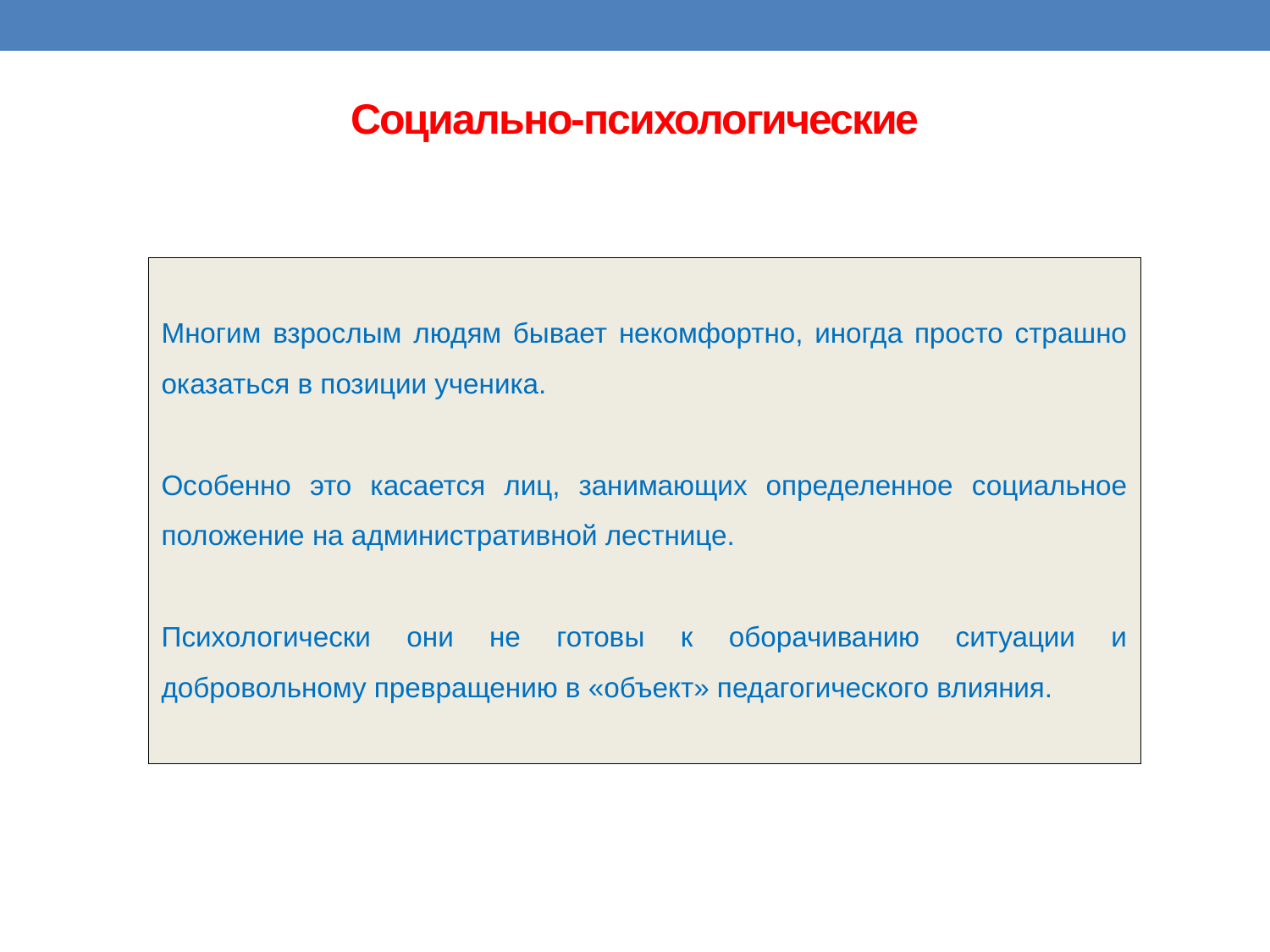

# Социально-психологические

Многим взрослым людям бывает некомфортно, иногда просто страшно оказаться в позиции ученика.

Особенно это касается лиц, занимающих определенное социальное положение на административной лестнице.

Психологически они не готовы к оборачиванию ситуации и добровольному превращению в «объект» педагогического влияния.